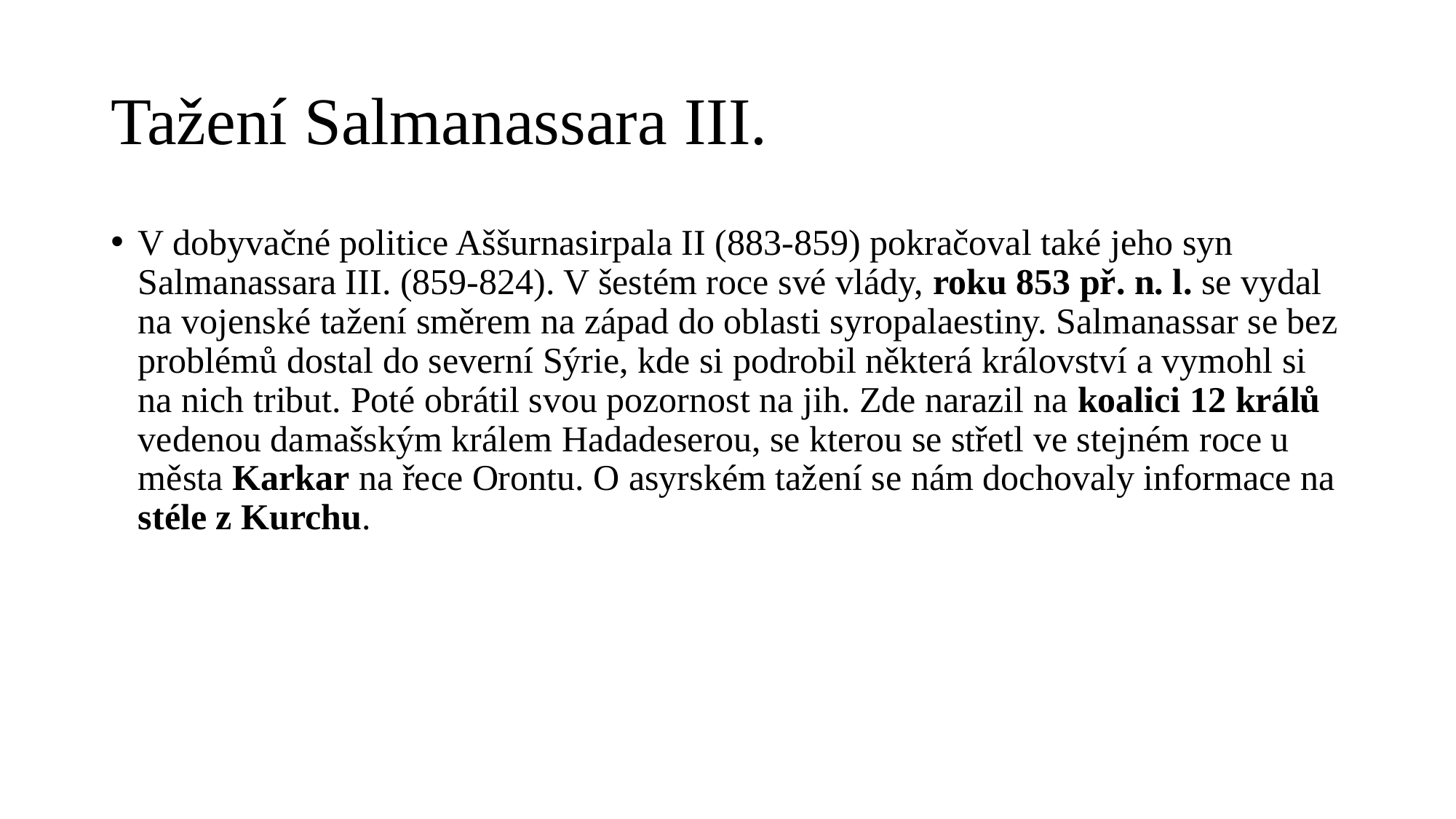

# Tažení Salmanassara III.
V dobyvačné politice Aššurnasirpala II (883-859) pokračoval také jeho syn  Salmanassara III. (859-824). V šestém roce své vlády, roku 853 př. n. l. se vydal na vojenské tažení směrem na západ do oblasti syropalaestiny. Salmanassar se bez problémů dostal do severní Sýrie, kde si podrobil některá království a vymohl si na nich tribut. Poté obrátil svou pozornost na jih. Zde narazil na koalici 12 králů vedenou damašským králem Hadadeserou, se kterou se střetl ve stejném roce u města Karkar na řece Orontu. O asyrském tažení se nám dochovaly informace na stéle z Kurchu.